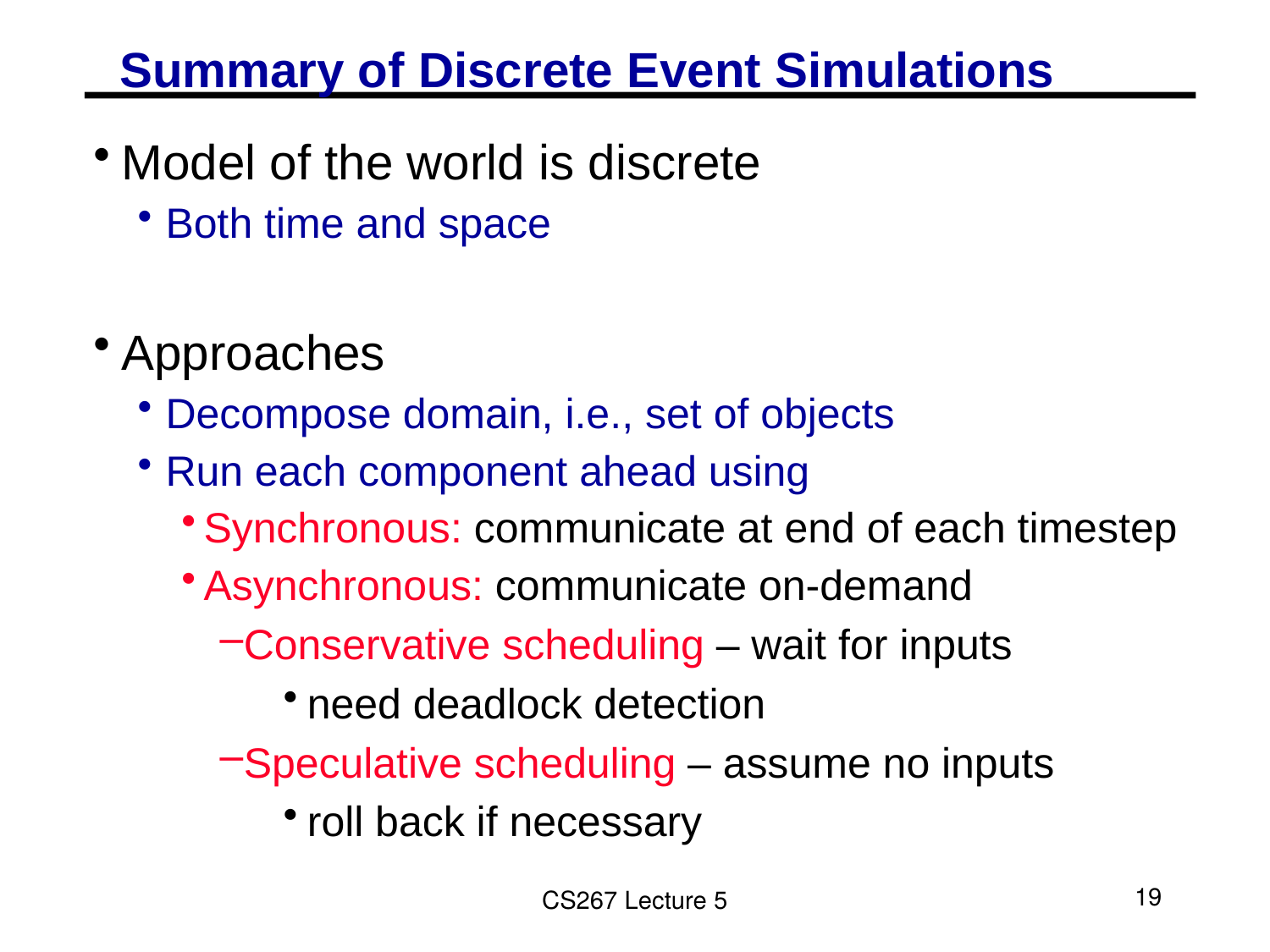

# Summary of Discrete Event Simulations
Model of the world is discrete
Both time and space

Approaches
Decompose domain, i.e., set of objects
Run each component ahead using
Synchronous: communicate at end of each timestep
Asynchronous: communicate on-demand
Conservative scheduling – wait for inputs
need deadlock detection
Speculative scheduling – assume no inputs
roll back if necessary
CS267 Lecture 5
19